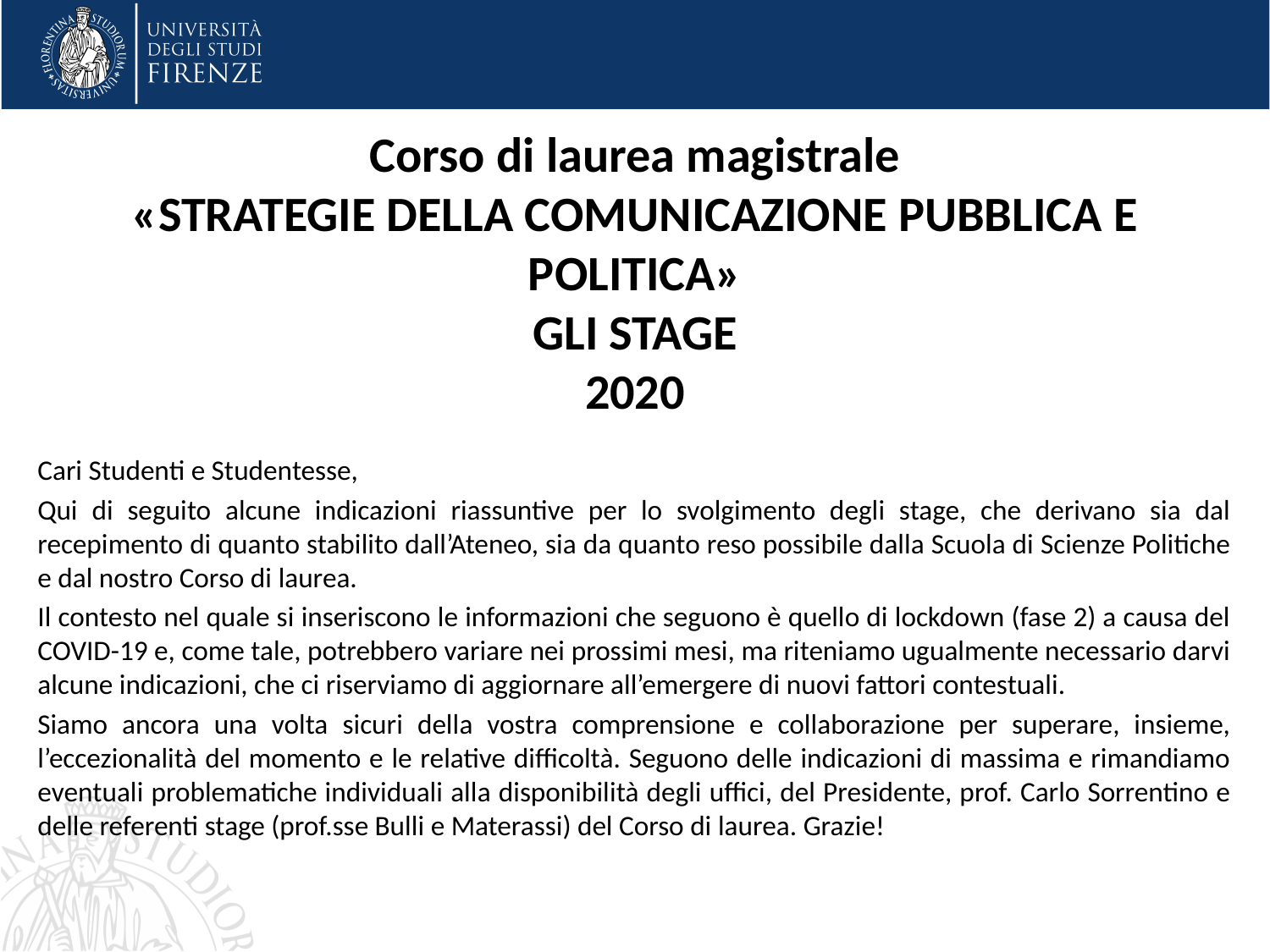

# Corso di laurea magistrale «STRATEGIE DELLA COMUNICAZIONE PUBBLICA E POLITICA» GLI STAGE 2020
Cari Studenti e Studentesse,
Qui di seguito alcune indicazioni riassuntive per lo svolgimento degli stage, che derivano sia dal recepimento di quanto stabilito dall’Ateneo, sia da quanto reso possibile dalla Scuola di Scienze Politiche e dal nostro Corso di laurea.
Il contesto nel quale si inseriscono le informazioni che seguono è quello di lockdown (fase 2) a causa del COVID-19 e, come tale, potrebbero variare nei prossimi mesi, ma riteniamo ugualmente necessario darvi alcune indicazioni, che ci riserviamo di aggiornare all’emergere di nuovi fattori contestuali.
Siamo ancora una volta sicuri della vostra comprensione e collaborazione per superare, insieme, l’eccezionalità del momento e le relative difficoltà. Seguono delle indicazioni di massima e rimandiamo eventuali problematiche individuali alla disponibilità degli uffici, del Presidente, prof. Carlo Sorrentino e delle referenti stage (prof.sse Bulli e Materassi) del Corso di laurea. Grazie!